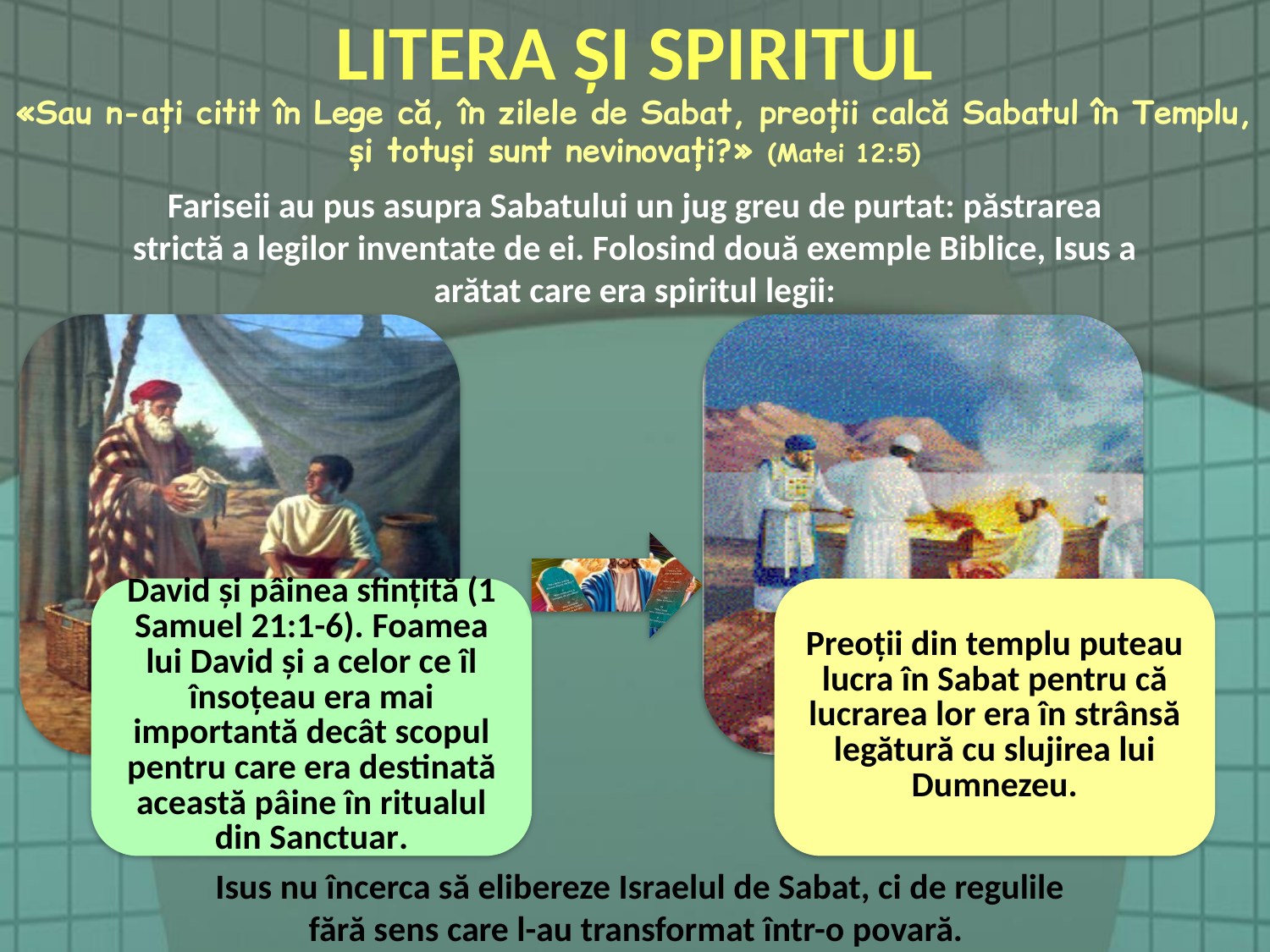

LITERA ȘI SPIRITUL
«Sau n-aţi citit în Lege că, în zilele de Sabat, preoţii calcă Sabatul în Templu, şi totuși sunt nevinovaţi?» (Matei 12:5)
Fariseii au pus asupra Sabatului un jug greu de purtat: păstrarea strictă a legilor inventate de ei. Folosind două exemple Biblice, Isus a arătat care era spiritul legii:

Isus nu încerca să elibereze Israelul de Sabat, ci de regulile fără sens care l-au transformat într-o povară.